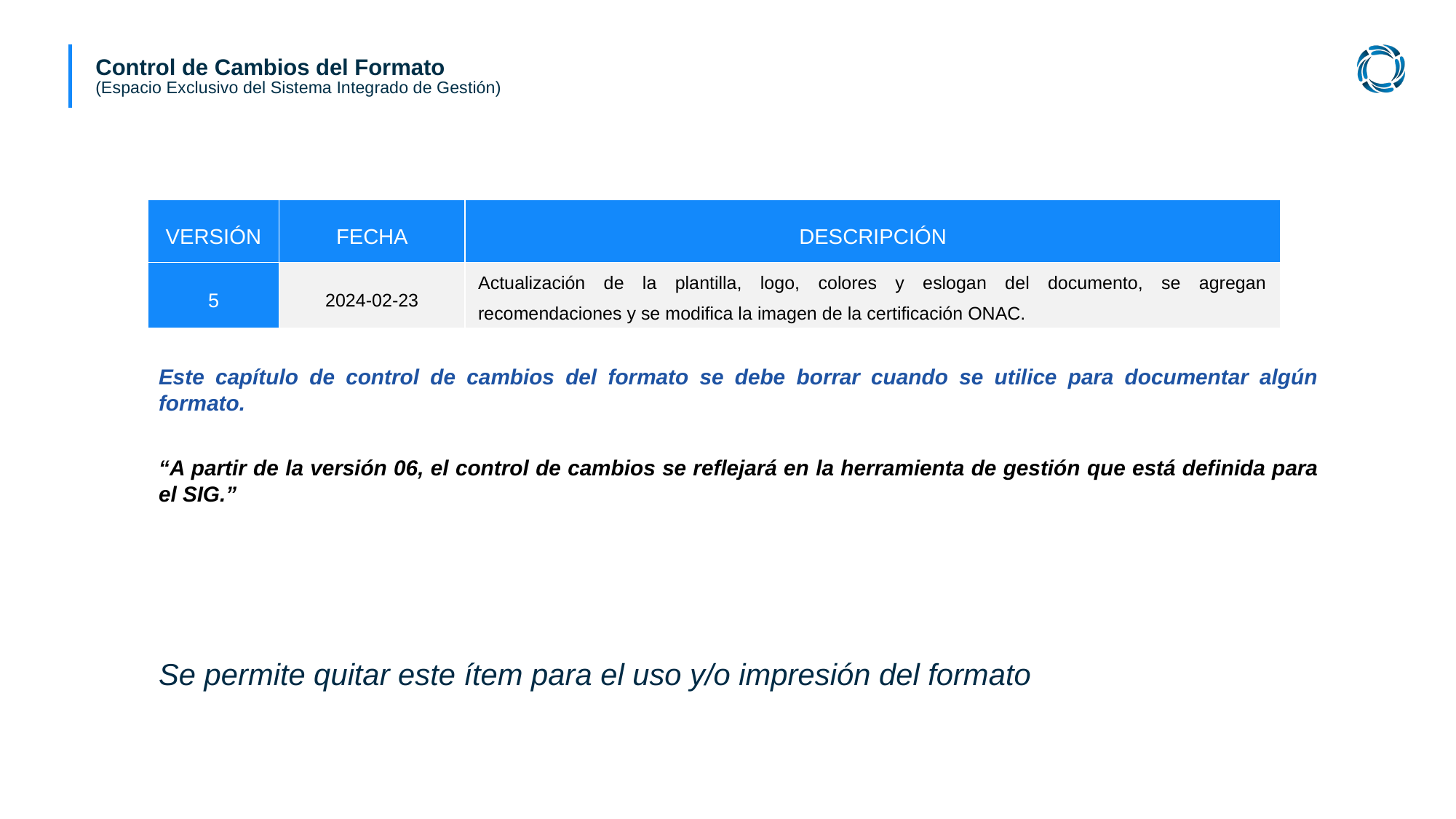

# Control de Cambios del Formato (Espacio Exclusivo del Sistema Integrado de Gestión)
| VERSIÓN | FECHA | DESCRIPCIÓN |
| --- | --- | --- |
| 5 | 2024-02-23 | Actualización de la plantilla, logo, colores y eslogan del documento, se agregan recomendaciones y se modifica la imagen de la certificación ONAC. |
Este capítulo de control de cambios del formato se debe borrar cuando se utilice para documentar algún formato.

“A partir de la versión 06, el control de cambios se reflejará en la herramienta de gestión que está definida para el SIG.”
Se permite quitar este ítem para el uso y/o impresión del formato